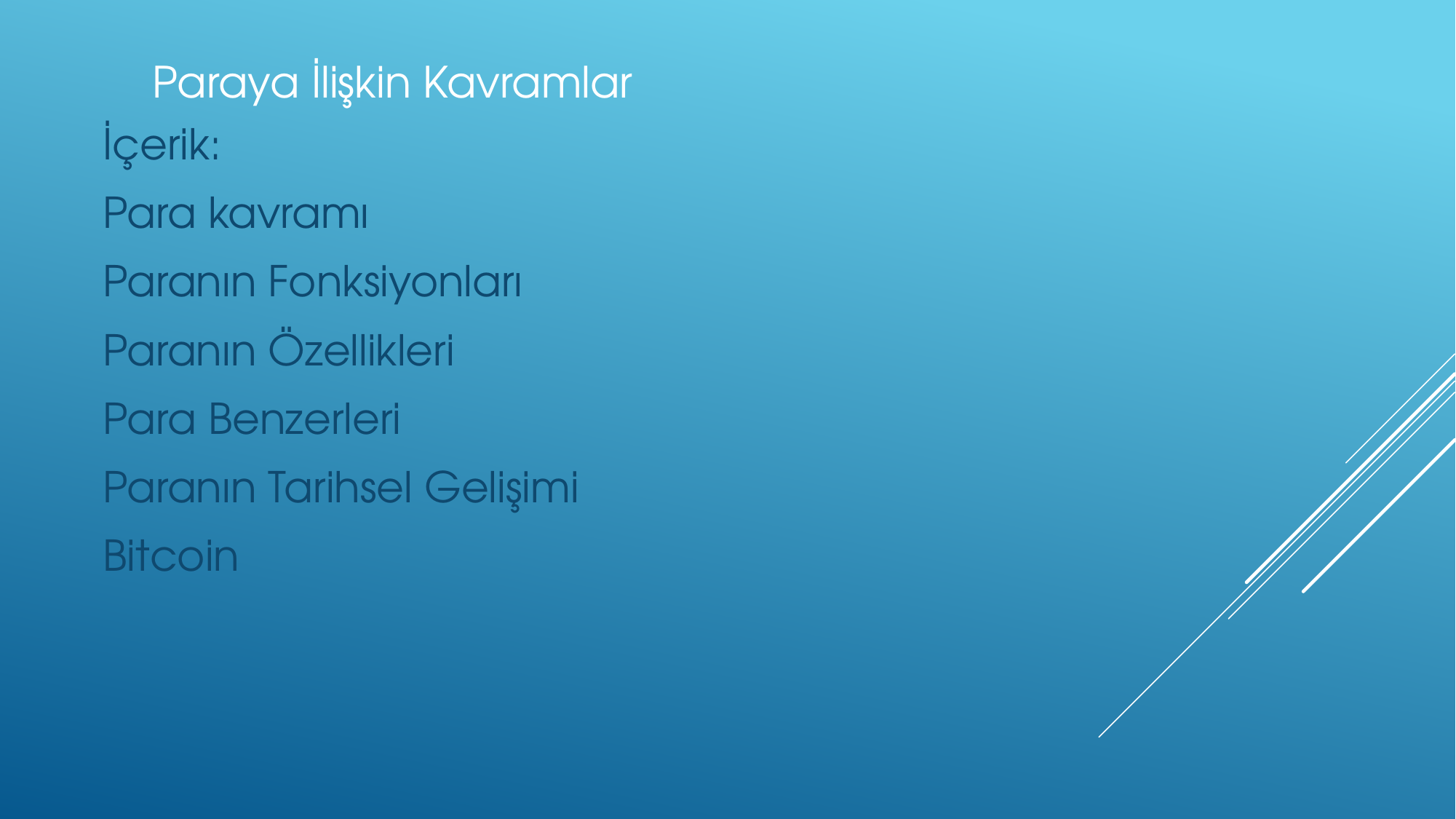

# Paraya İlişkin Kavramlar
İçerik:
Para kavramı
Paranın Fonksiyonları
Paranın Özellikleri
Para Benzerleri
Paranın Tarihsel Gelişimi
Bitcoin